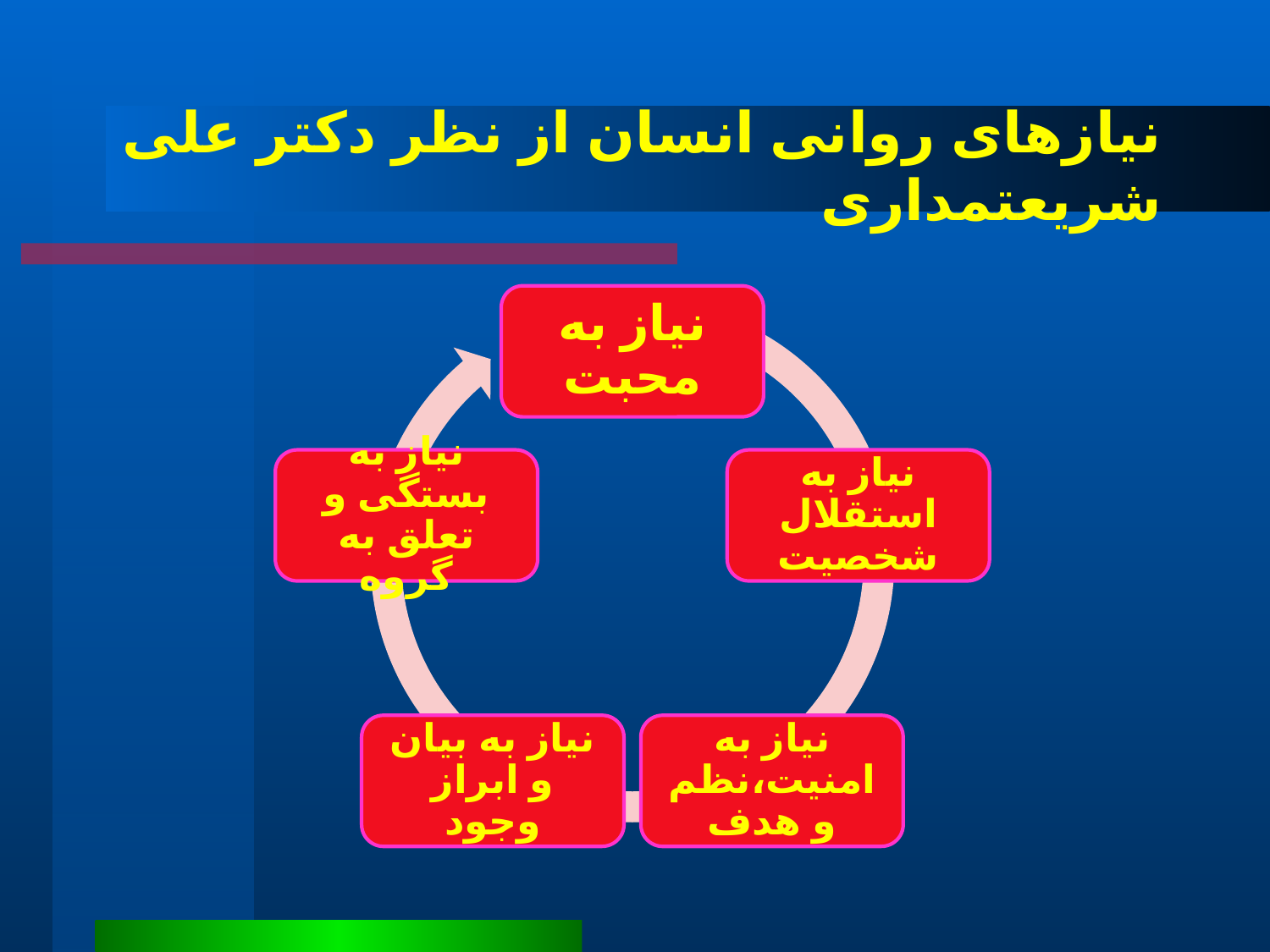

# نیازهای روانی انسان از نظر دکتر علی شریعتمداری
نیاز به محبت
نیاز به استقلال شخصیت
نیاز به امنیت،نظم و هدف
نیاز به بیان و ابراز وجود
نیاز به بستگی و تعلق به گروه